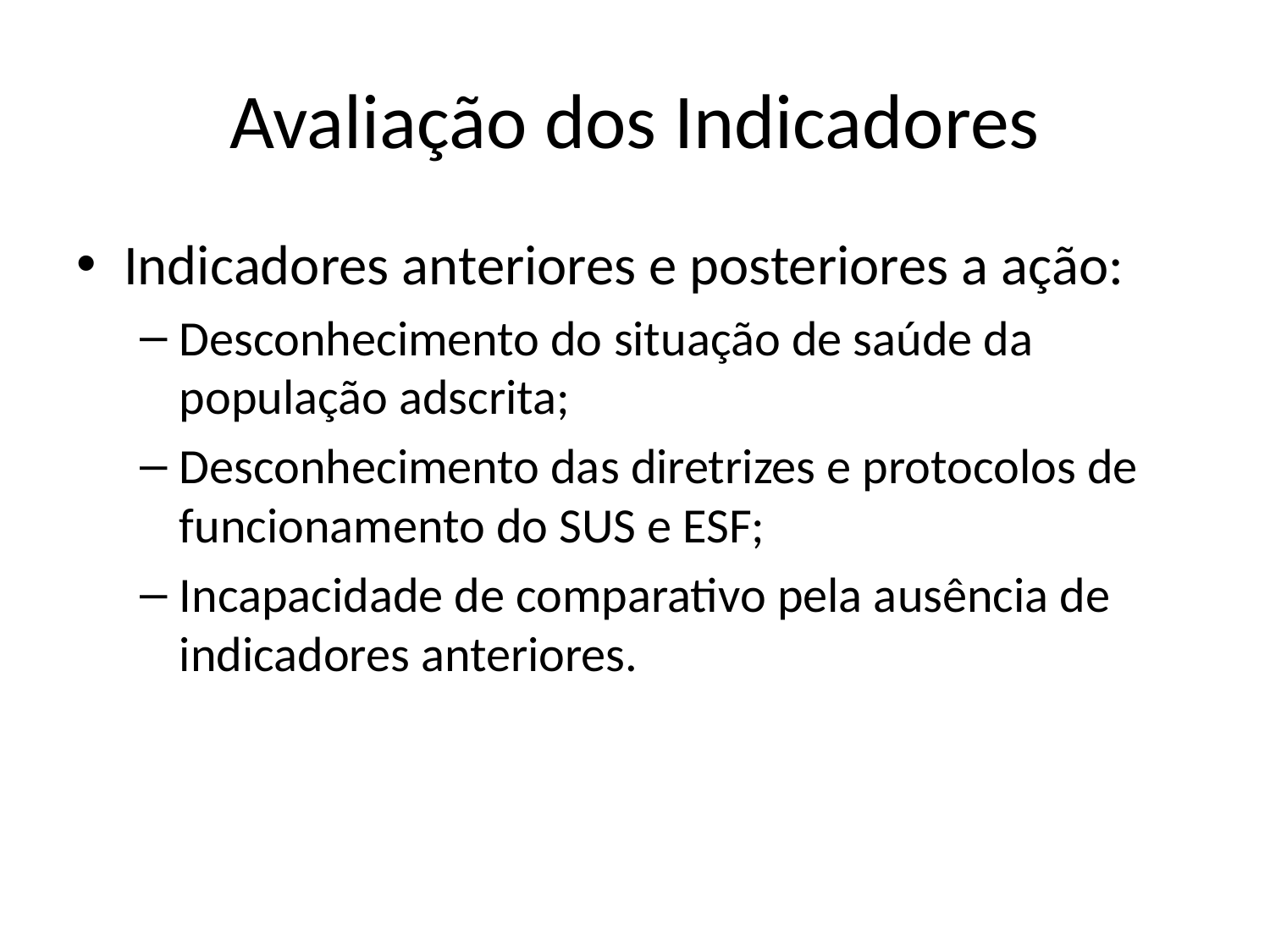

# Avaliação dos Indicadores
Indicadores anteriores e posteriores a ação:
Desconhecimento do situação de saúde da população adscrita;
Desconhecimento das diretrizes e protocolos de funcionamento do SUS e ESF;
Incapacidade de comparativo pela ausência de indicadores anteriores.